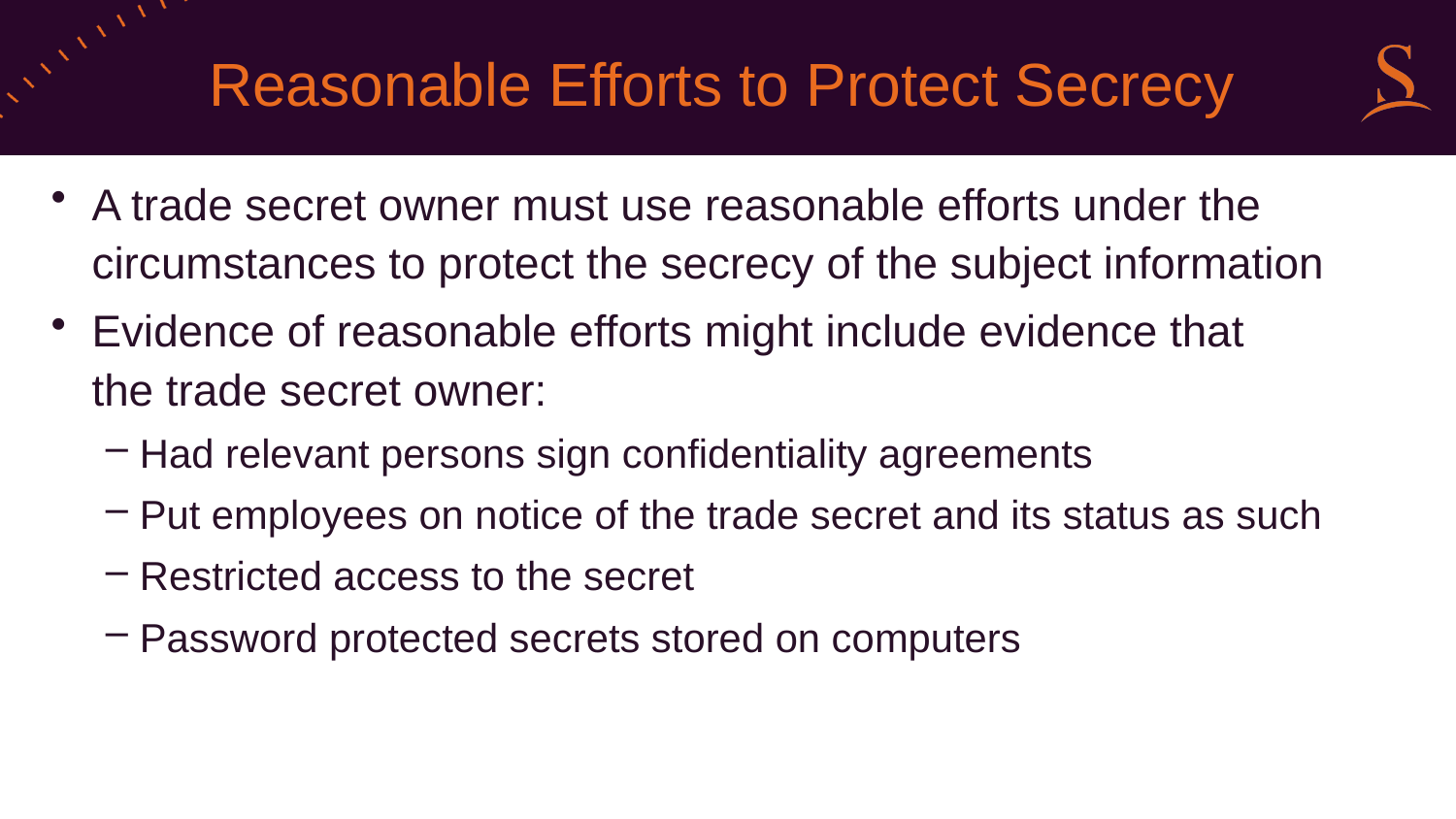

# Reasonable Efforts to Protect Secrecy
A trade secret owner must use reasonable efforts under the circumstances to protect the secrecy of the subject information
Evidence of reasonable efforts might include evidence that the trade secret owner:
Had relevant persons sign confidentiality agreements
Put employees on notice of the trade secret and its status as such
Restricted access to the secret
Password protected secrets stored on computers